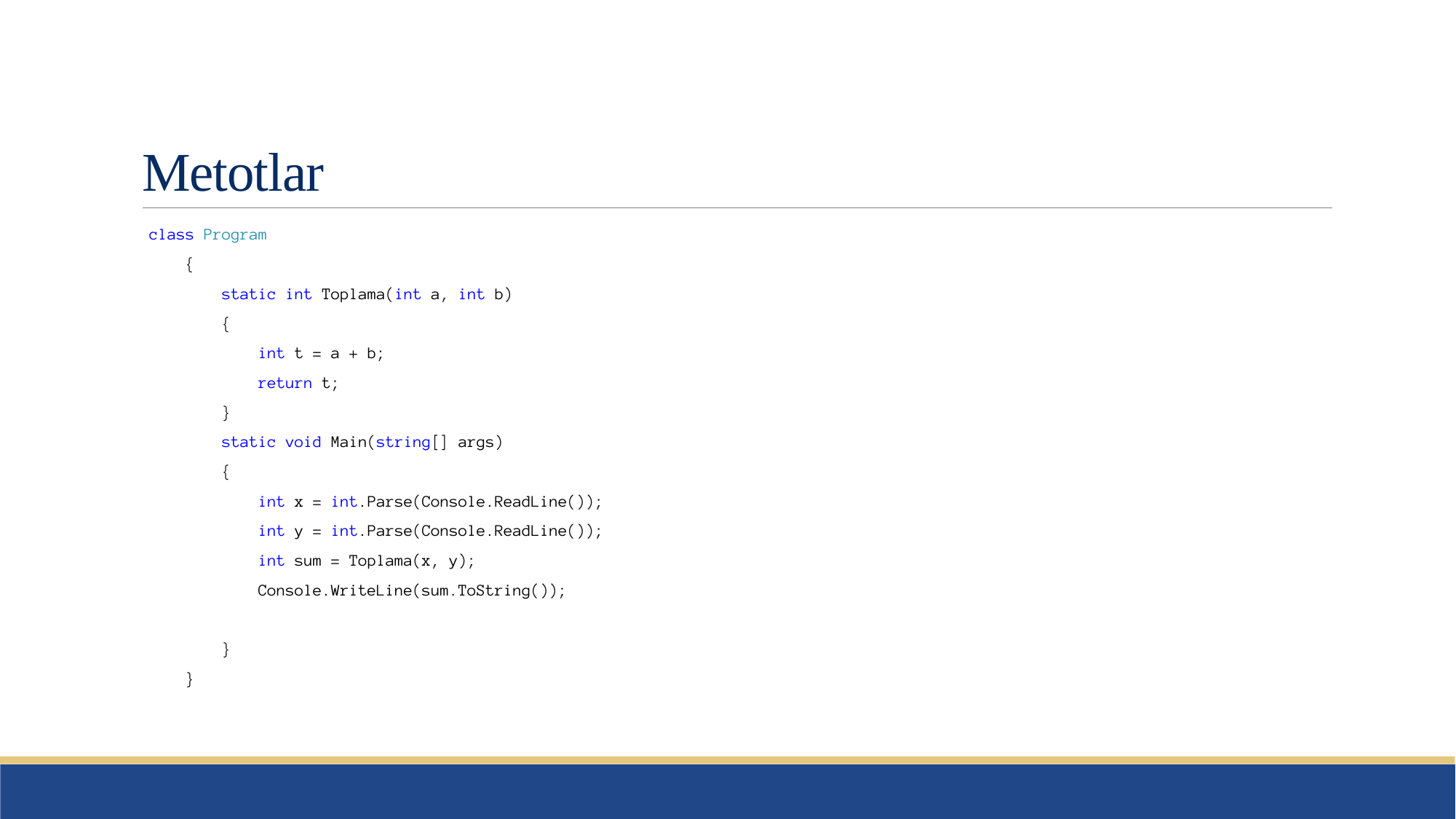

# Metotlar
class Program
    {
        static int Toplama(int a, int b)
        {
            int t = a + b;
            return t;
        }
        static void Main(string[] args)
        {
            int x = int.Parse(Console.ReadLine());
            int y = int.Parse(Console.ReadLine());
            int sum = Toplama(x, y);
            Console.WriteLine(sum.ToString());

        }
    }